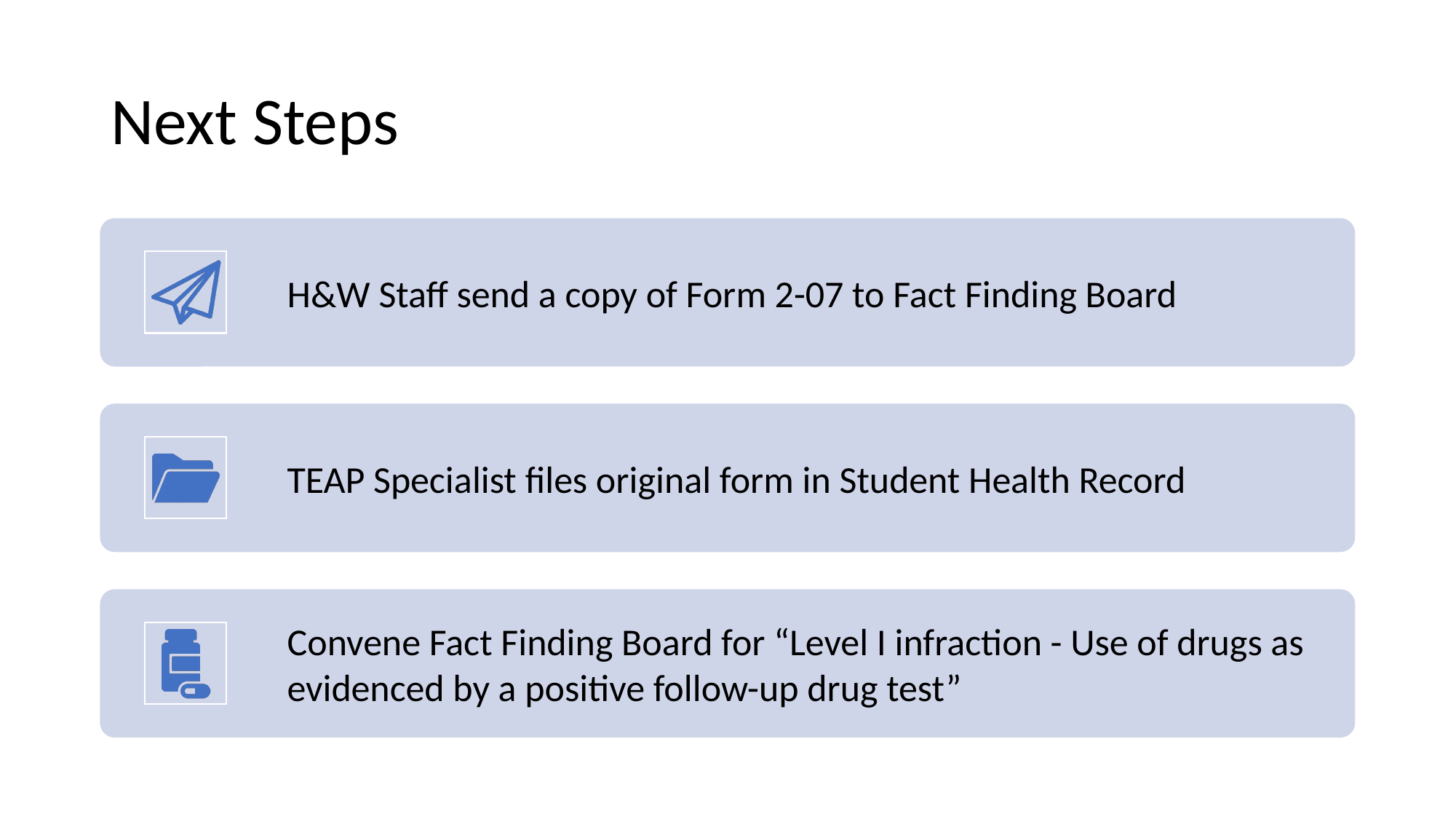

# Next Steps
H&W Staff send a copy of Form 2-07 to Fact Finding Board
TEAP Specialist files original form in Student Health Record
Convene Fact Finding Board for “Level I infraction - Use of drugs as evidenced by a positive follow-up drug test”